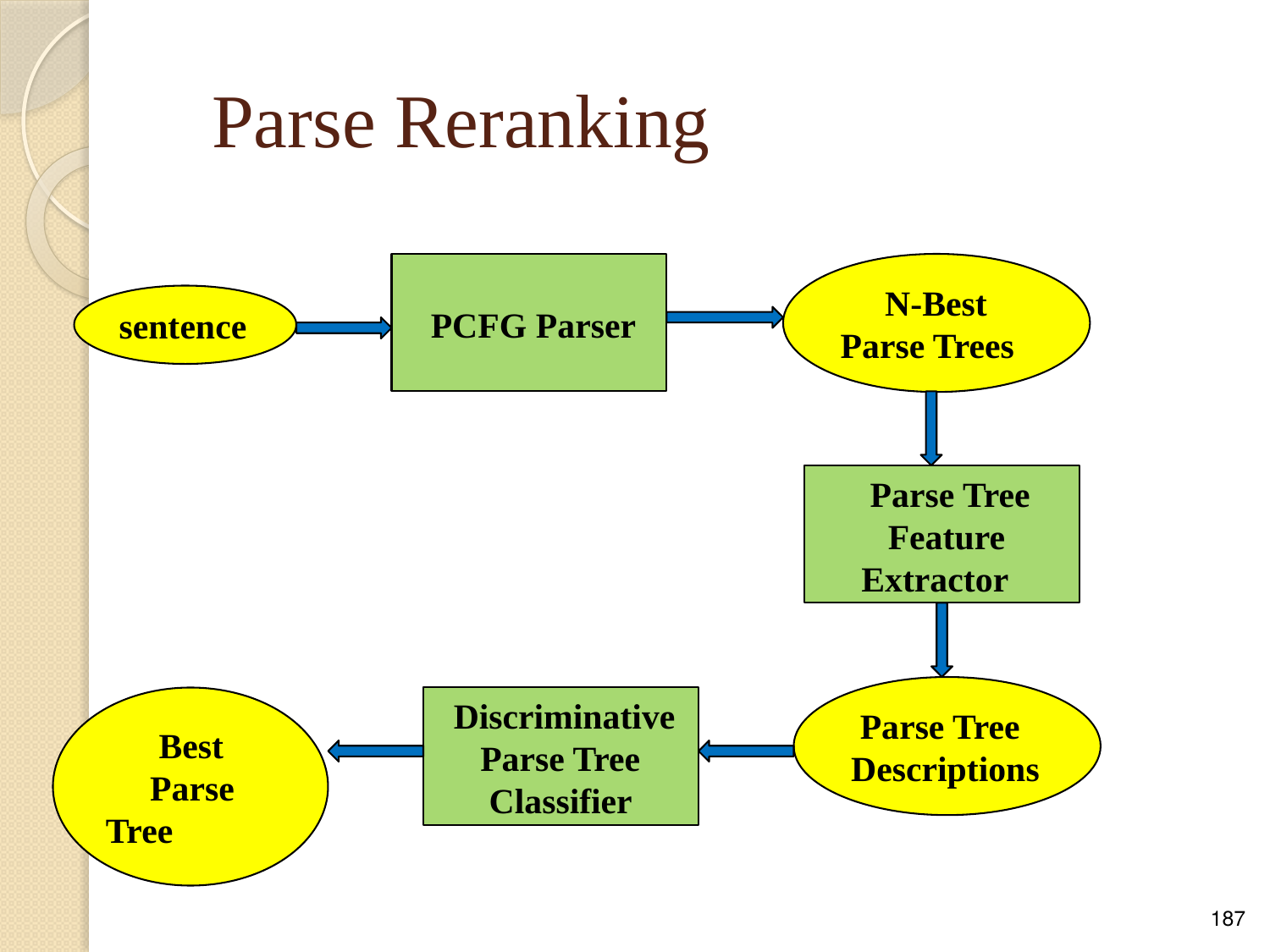

# Parse Reranking

   PCFG Parser
     N-Best Parse Trees
sentence

      Parse Tree
        Feature
     Extractor

 Parse Tree Descriptions
      Best           Parse Tree
  Discriminative
     Parse Tree
      Classifier

187